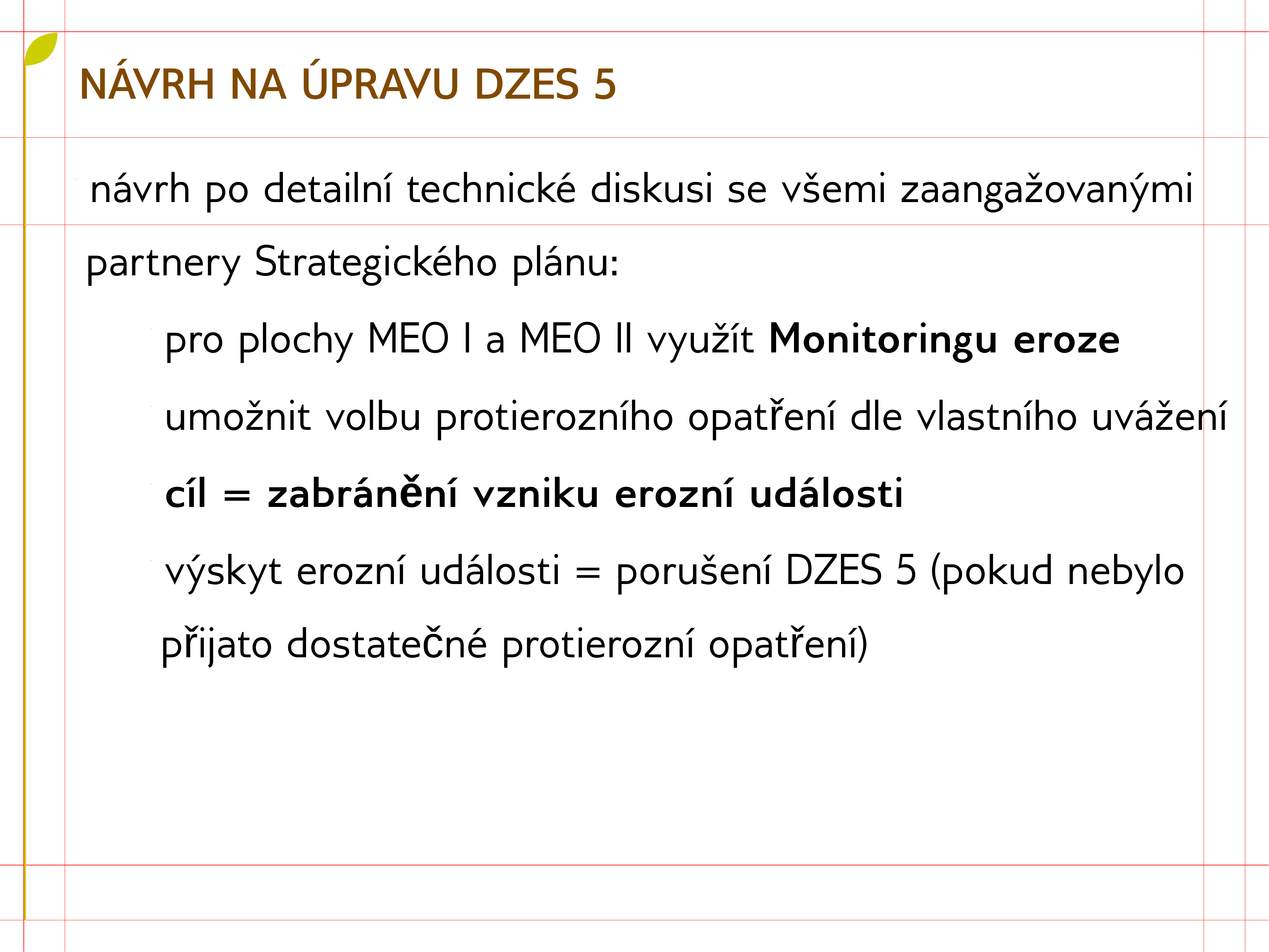

# Návrh na úpravu dzes 5
návrh po detailní technické diskusi se všemi zaangažovanými partnery Strategického plánu:
pro plochy MEO I a MEO II využít Monitoringu eroze
umožnit volbu protierozního opatření dle vlastního uvážení
cíl = zabránění vzniku erozní události
výskyt erozní události = porušení DZES 5 (pokud nebylo přijato dostatečné protierozní opatření)